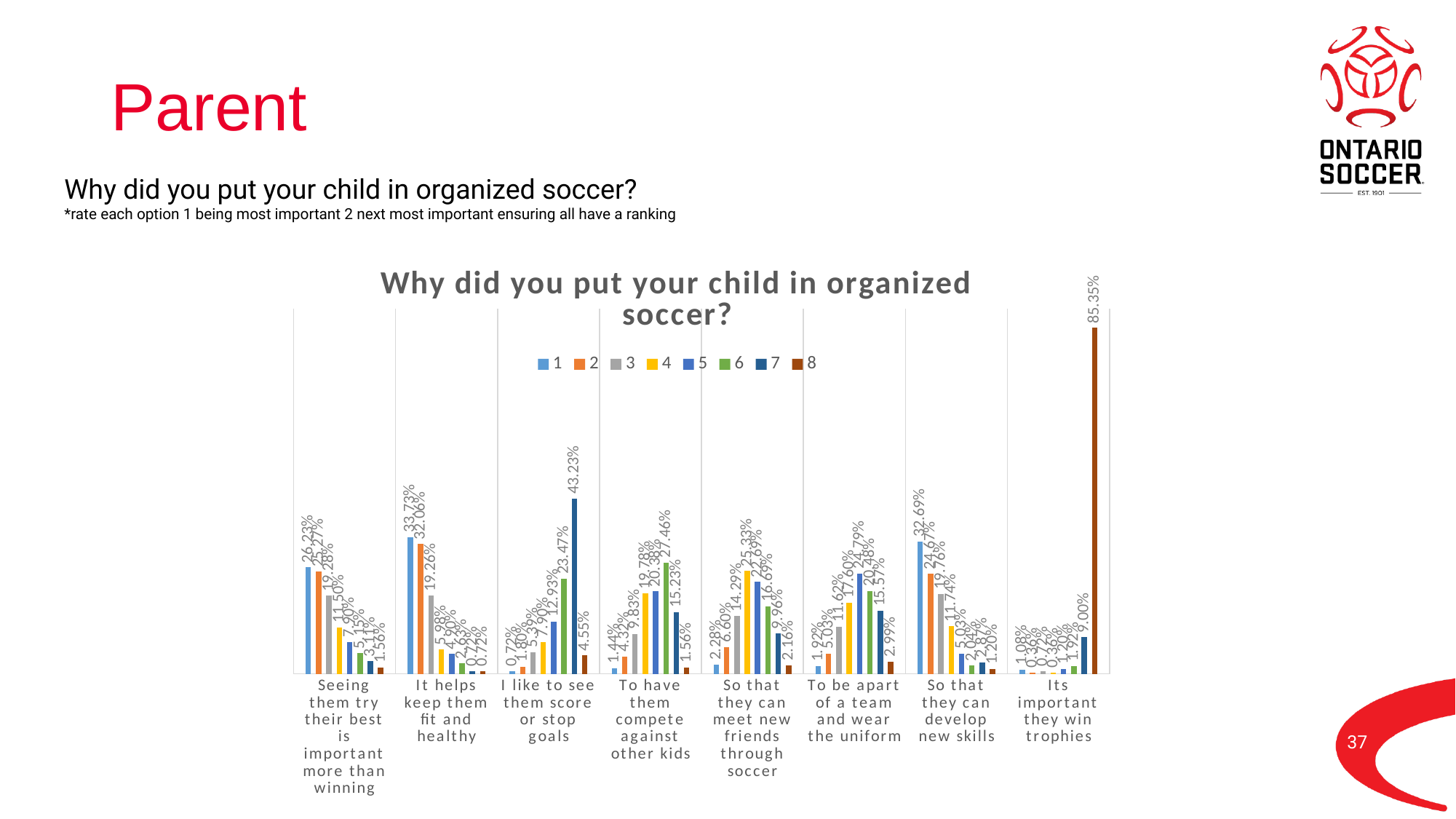

# Parent
Why did you put your child in organized soccer?
*rate each option 1 being most important 2 next most important ensuring all have a ranking

### Chart: Why did you put your child in organized soccer?

| Category | 1 | 2 | 3 | 4 | 5 | 6 | 7 | 8 |
|---|---|---|---|---|---|---|---|---|
| Seeing them try their best is important more than winning | 0.2623 | 0.2527 | 0.1928 | 0.115 | 0.079 | 0.0515 | 0.0311 | 0.0156 |
| It helps keep them fit and healthy | 0.3373 | 0.3206 | 0.1926 | 0.05980000000000001 | 0.049 | 0.0263 | 0.0072 | 0.0072 |
| I like to see them score or stop goals | 0.0072 | 0.018 | 0.0539 | 0.079 | 0.1293 | 0.2347 | 0.4323 | 0.0455 |
| To have them compete against other kids | 0.0144 | 0.0432 | 0.0983 | 0.1978 | 0.2038 | 0.2746 | 0.1523 | 0.0156 |
| So that they can meet new friends through soccer | 0.0228 | 0.066 | 0.1429 | 0.2533 | 0.2269 | 0.1669 | 0.09960000000000001 | 0.0216 |
| To be apart of a team and wear the uniform | 0.0192 | 0.0503 | 0.1162 | 0.176 | 0.2479 | 0.2048 | 0.1557 | 0.0299 |
| So that they can develop new skills | 0.3269 | 0.2467 | 0.1976 | 0.1174 | 0.0503 | 0.0204 | 0.0287 | 0.012 |
| Its important they win trophies | 0.0108 | 0.0036 | 0.0072 | 0.0036 | 0.012 | 0.0192 | 0.09 | 0.8534999999999999 |
37